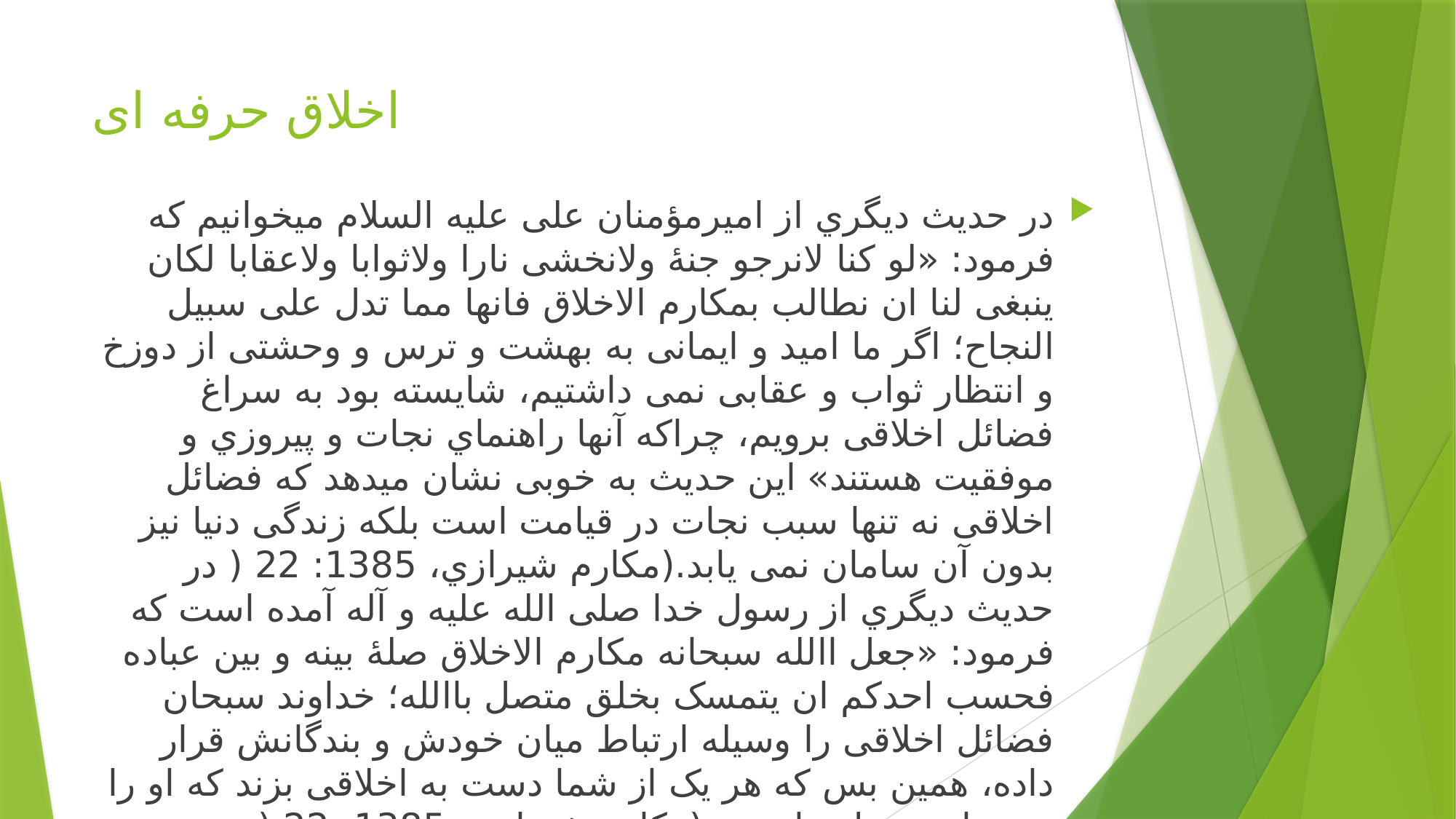

# اخلاق حرفه ای
در حدیث دیگري از امیرمؤمنان علی علیه السلام میخوانیم که فرمود: «لو کنا لانرجو جنۀ ولانخشی نارا ولاثوابا ولاعقابا لکان ینبغی لنا ان نطالب بمکارم الاخلاق فانها مما تدل علی سبیل النجاح؛ اگر ما امید و ایمانی به بهشت و ترس و وحشتی از دوزخ و انتظار ثواب و عقابی نمی داشتیم، شایسته بود به سراغ فضائل اخلاقی برویم، چراکه آنها راهنماي نجات و پیروزي و موفقیت هستند» این حدیث به خوبی نشان میدهد که فضائل اخلاقی نه تنها سبب نجات در قیامت است بلکه زندگی دنیا نیز بدون آن سامان نمی یابد.(مکارم شیرازي، 1385: 22 ( در حدیث دیگري از رسول خدا صلی الله علیه و آله آمده است که فرمود: «جعل االله سبحانه مکارم الاخلاق صلۀ بینه و بین عباده فحسب احدکم ان یتمسک بخلق متصل باالله؛ خداوند سبحان فضائل اخلاقی را وسیله ارتباط میان خودش و بندگانش قرار داده، همین بس که هر یک از شما دست به اخلاقی بزند که او را به خدا مربوط سازد.» .(مکارم شیرازي، 1385: 22 (